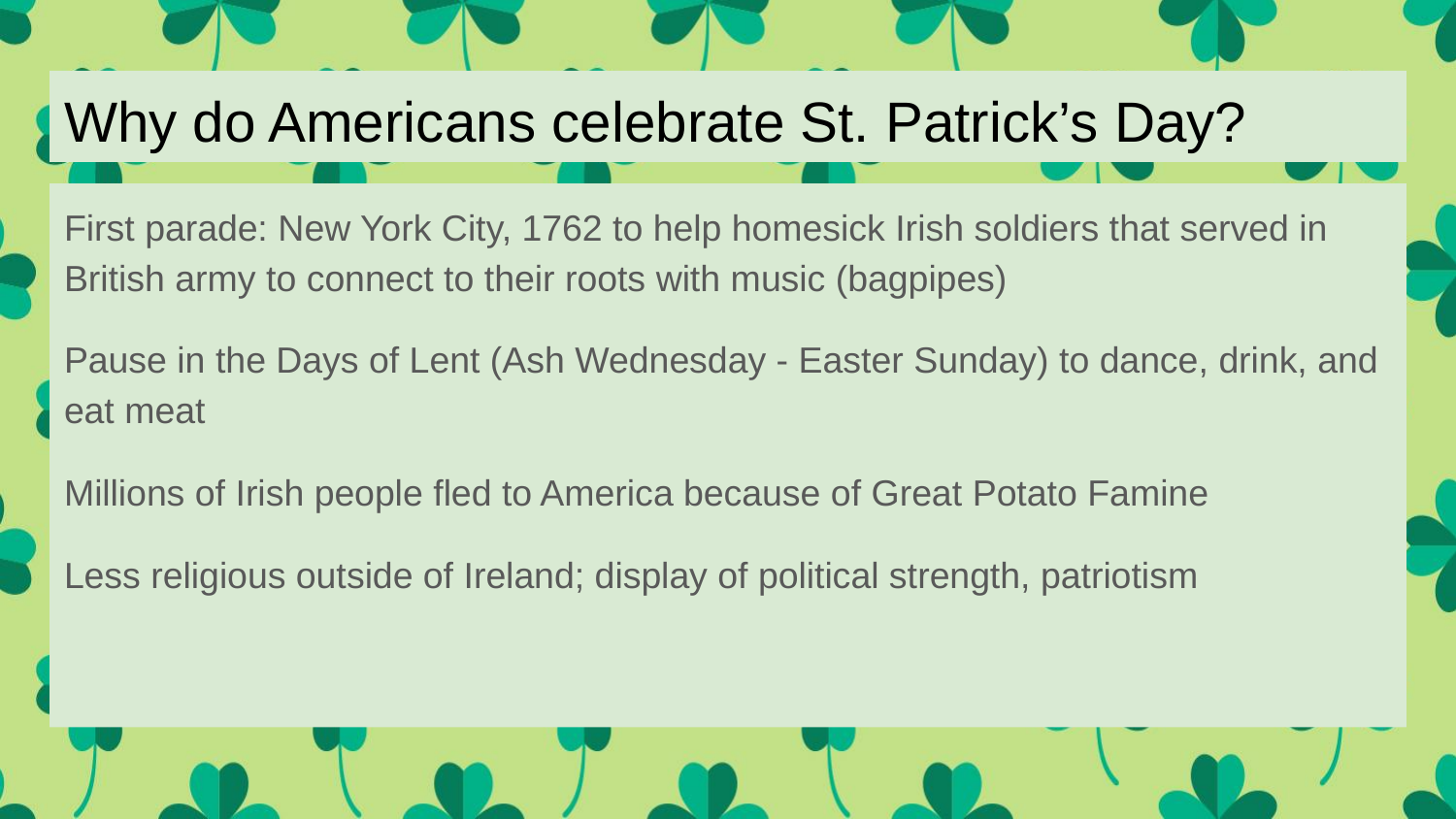

# Why do Americans celebrate St. Patrick’s Day?
First parade: New York City, 1762 to help homesick Irish soldiers that served in British army to connect to their roots with music (bagpipes)
Pause in the Days of Lent (Ash Wednesday - Easter Sunday) to dance, drink, and eat meat
Millions of Irish people fled to America because of Great Potato Famine
Less religious outside of Ireland; display of political strength, patriotism